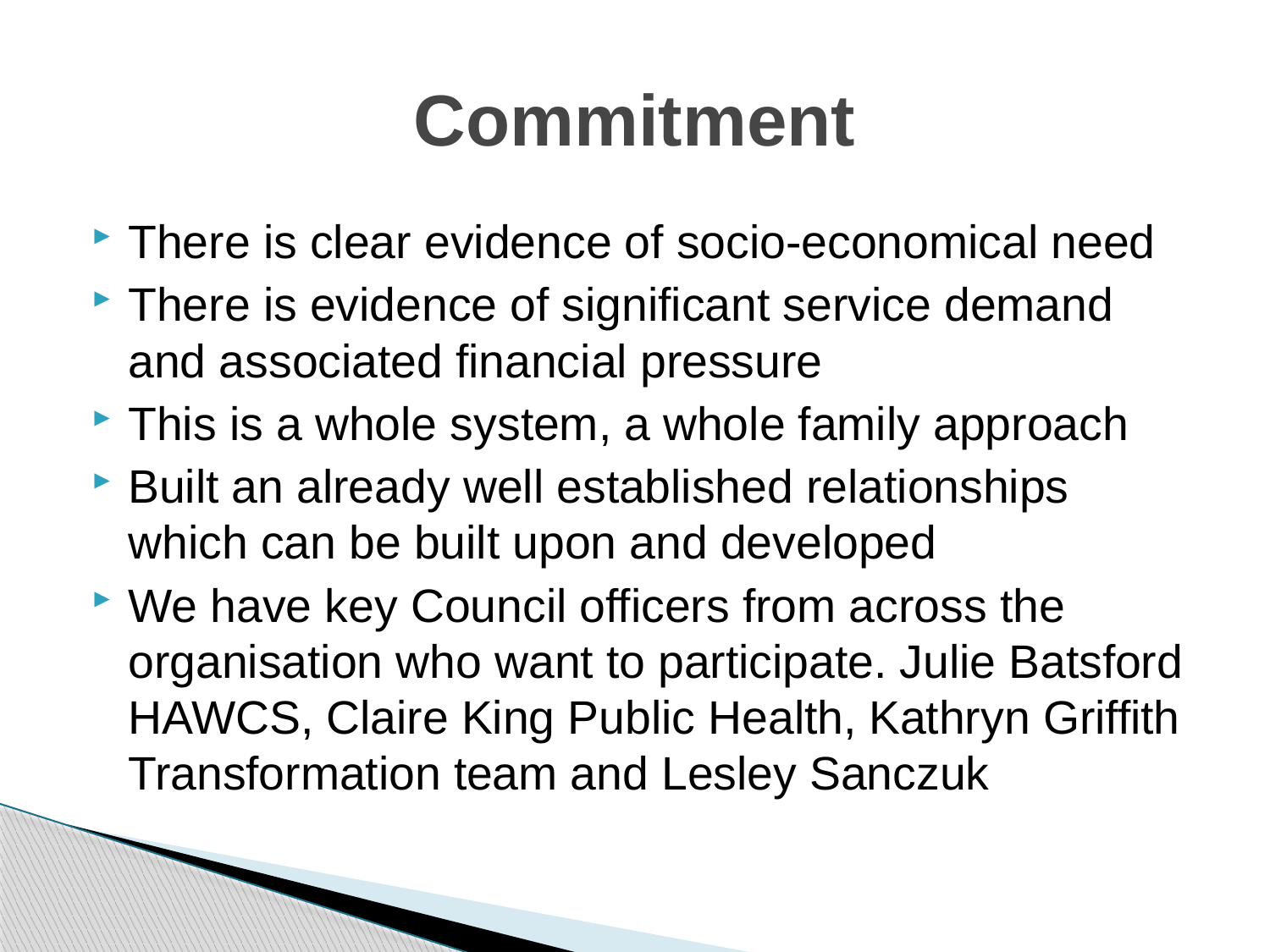

# Commitment
There is clear evidence of socio-economical need
There is evidence of significant service demand  and associated financial pressure
This is a whole system, a whole family approach
Built an already well established relationships which can be built upon and developed
We have key Council officers from across the organisation who want to participate. Julie Batsford HAWCS, Claire King Public Health, Kathryn Griffith Transformation team and Lesley Sanczuk